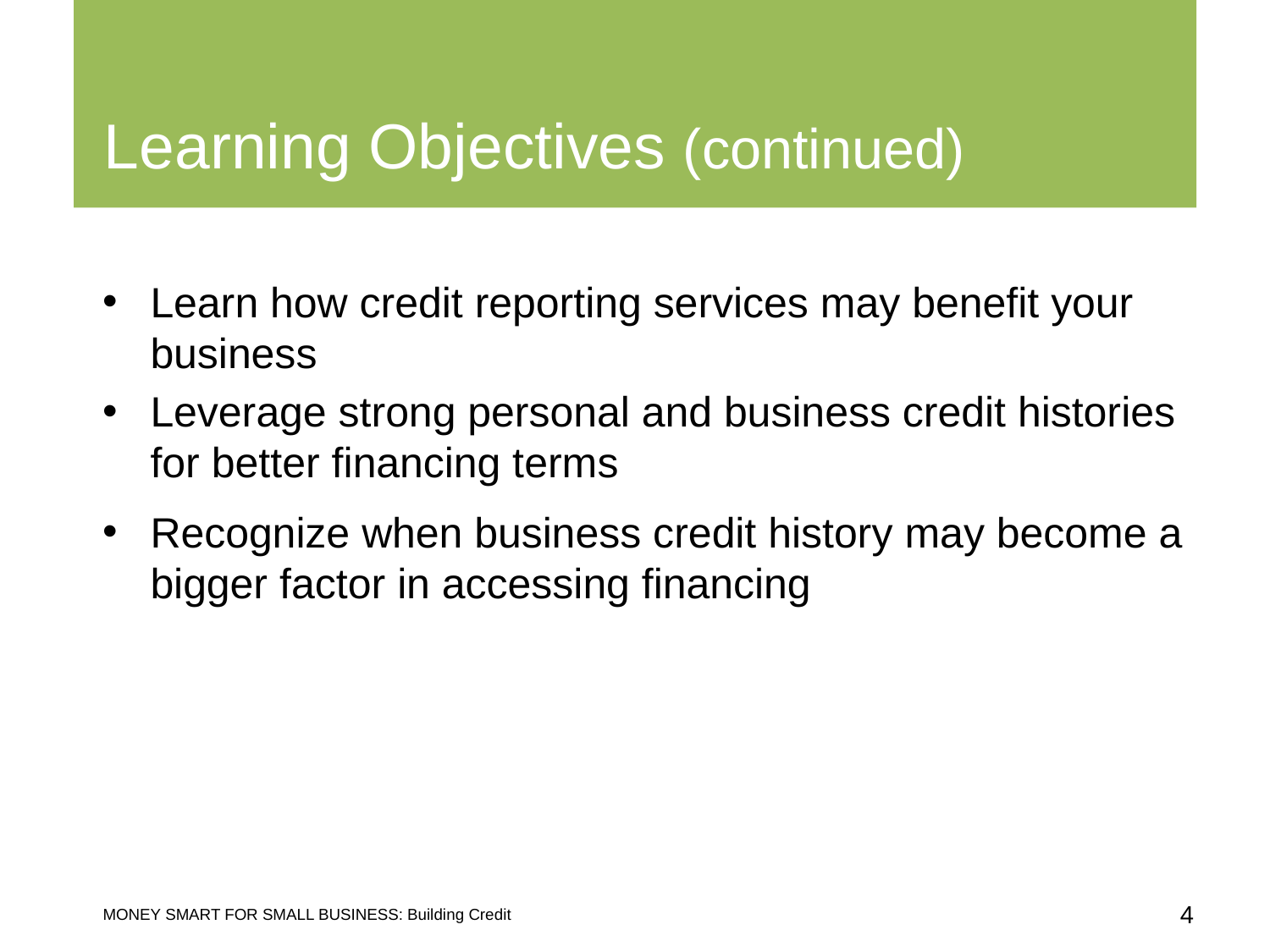

# Learning Objectives (continued)
Learn how credit reporting services may benefit your business
Leverage strong personal and business credit histories for better financing terms
Recognize when business credit history may become a bigger factor in accessing financing

4
Money Smart for Small Business: Building Credit